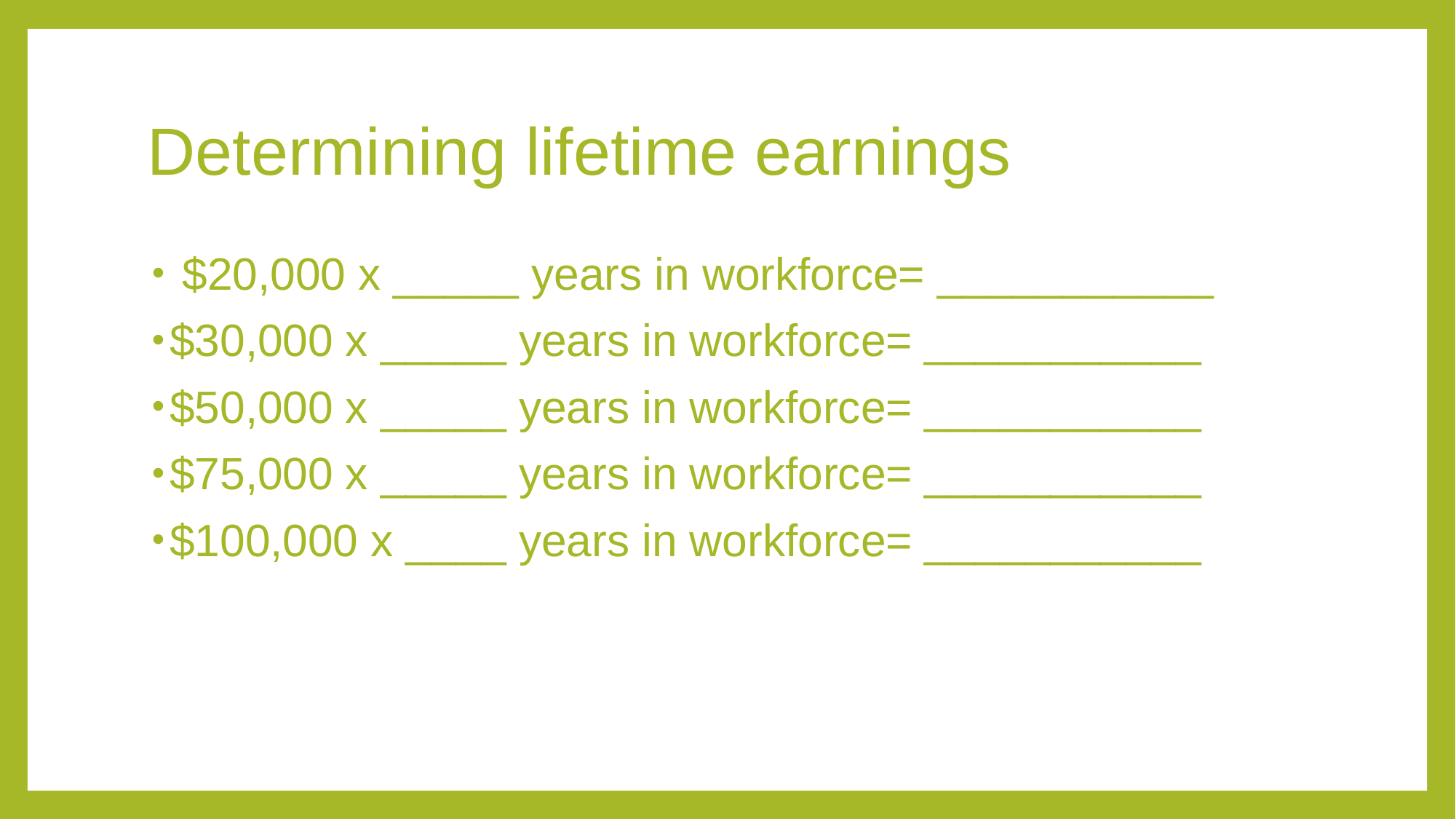

# Determining lifetime earnings
 $20,000 x _____ years in workforce= ___________
$30,000 x _____ years in workforce= ___________
$50,000 x _____ years in workforce= ___________
$75,000 x _____ years in workforce= ___________
$100,000 x ____ years in workforce= ___________